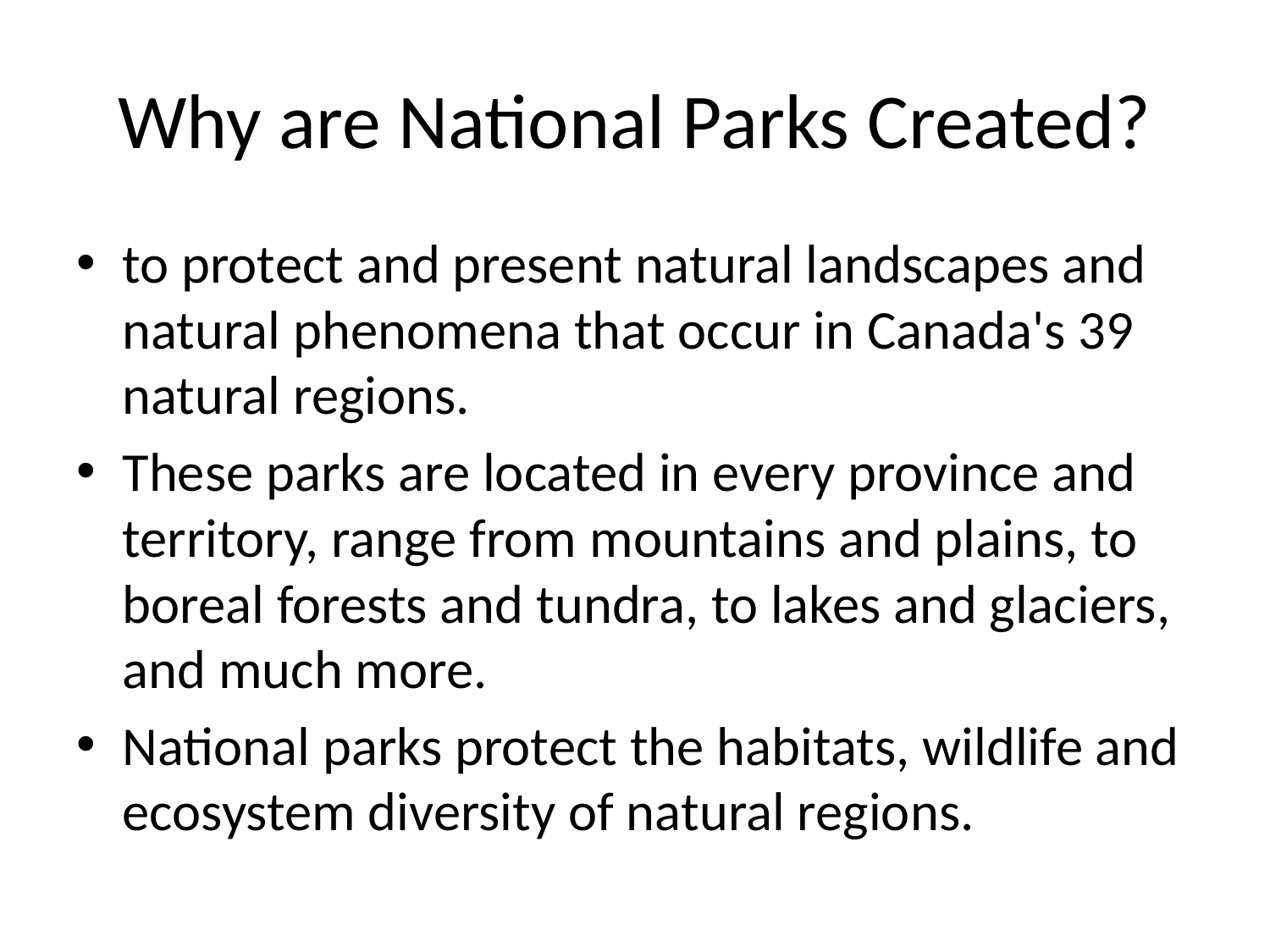

# Why are National Parks Created?
to protect and present natural landscapes and natural phenomena that occur in Canada's 39 natural regions.
These parks are located in every province and territory, range from mountains and plains, to boreal forests and tundra, to lakes and glaciers, and much more.
National parks protect the habitats, wildlife and ecosystem diversity of natural regions.